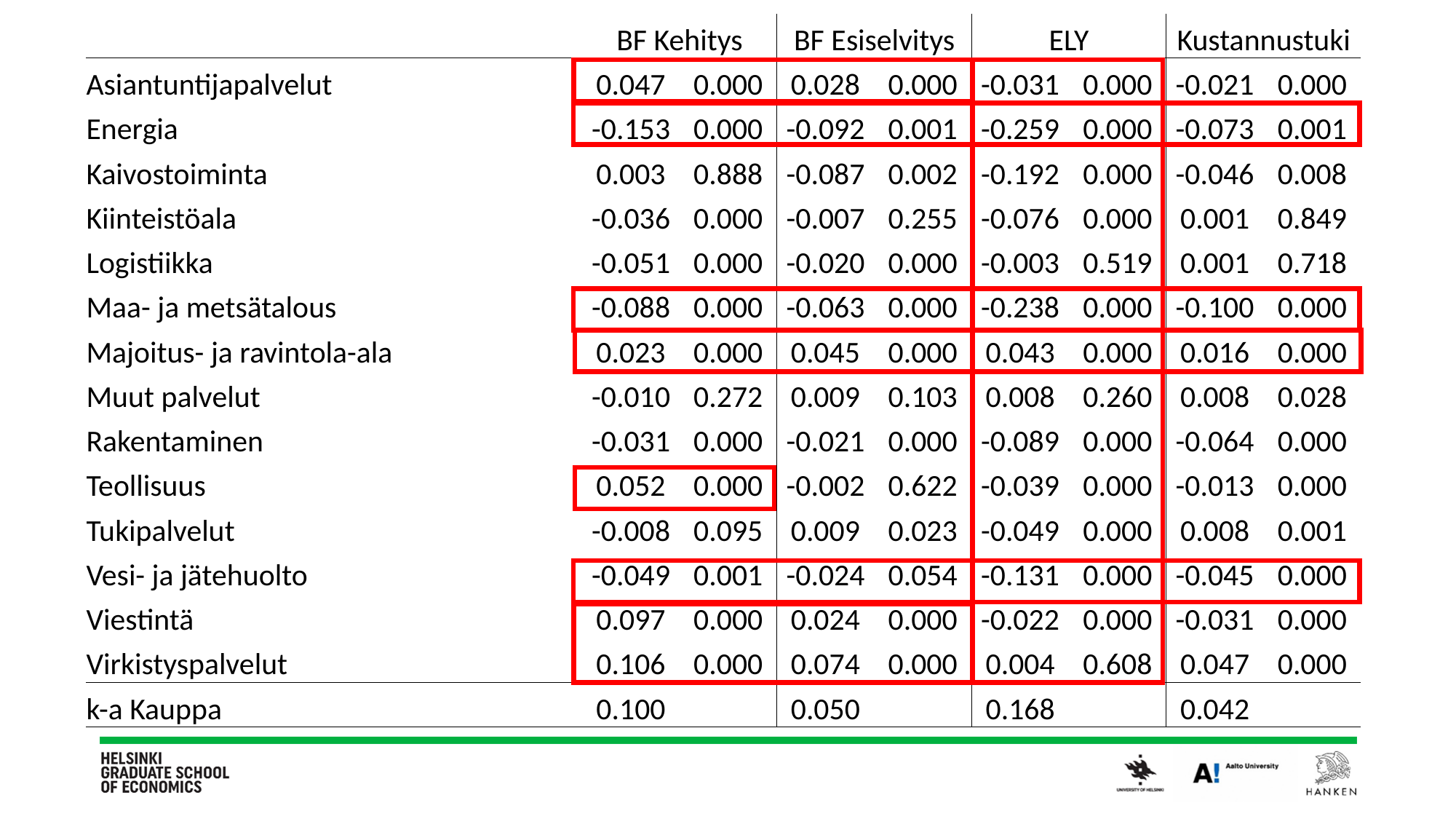

|  | BF Kehitys |  | BF Esiselvitys |  | ELY |  | Kustannustuki |  |
| --- | --- | --- | --- | --- | --- | --- | --- | --- |
| Asiantuntijapalvelut | 0.047 | 0.000 | 0.028 | 0.000 | -0.031 | 0.000 | -0.021 | 0.000 |
| Energia | -0.153 | 0.000 | -0.092 | 0.001 | -0.259 | 0.000 | -0.073 | 0.001 |
| Kaivostoiminta | 0.003 | 0.888 | -0.087 | 0.002 | -0.192 | 0.000 | -0.046 | 0.008 |
| Kiinteistöala | -0.036 | 0.000 | -0.007 | 0.255 | -0.076 | 0.000 | 0.001 | 0.849 |
| Logistiikka | -0.051 | 0.000 | -0.020 | 0.000 | -0.003 | 0.519 | 0.001 | 0.718 |
| Maa- ja metsätalous | -0.088 | 0.000 | -0.063 | 0.000 | -0.238 | 0.000 | -0.100 | 0.000 |
| Majoitus- ja ravintola-ala | 0.023 | 0.000 | 0.045 | 0.000 | 0.043 | 0.000 | 0.016 | 0.000 |
| Muut palvelut | -0.010 | 0.272 | 0.009 | 0.103 | 0.008 | 0.260 | 0.008 | 0.028 |
| Rakentaminen | -0.031 | 0.000 | -0.021 | 0.000 | -0.089 | 0.000 | -0.064 | 0.000 |
| Teollisuus | 0.052 | 0.000 | -0.002 | 0.622 | -0.039 | 0.000 | -0.013 | 0.000 |
| Tukipalvelut | -0.008 | 0.095 | 0.009 | 0.023 | -0.049 | 0.000 | 0.008 | 0.001 |
| Vesi- ja jätehuolto | -0.049 | 0.001 | -0.024 | 0.054 | -0.131 | 0.000 | -0.045 | 0.000 |
| Viestintä | 0.097 | 0.000 | 0.024 | 0.000 | -0.022 | 0.000 | -0.031 | 0.000 |
| Virkistyspalvelut | 0.106 | 0.000 | 0.074 | 0.000 | 0.004 | 0.608 | 0.047 | 0.000 |
| k-a Kauppa | 0.100 |  | 0.050 |  | 0.168 |  | 0.042 |  |